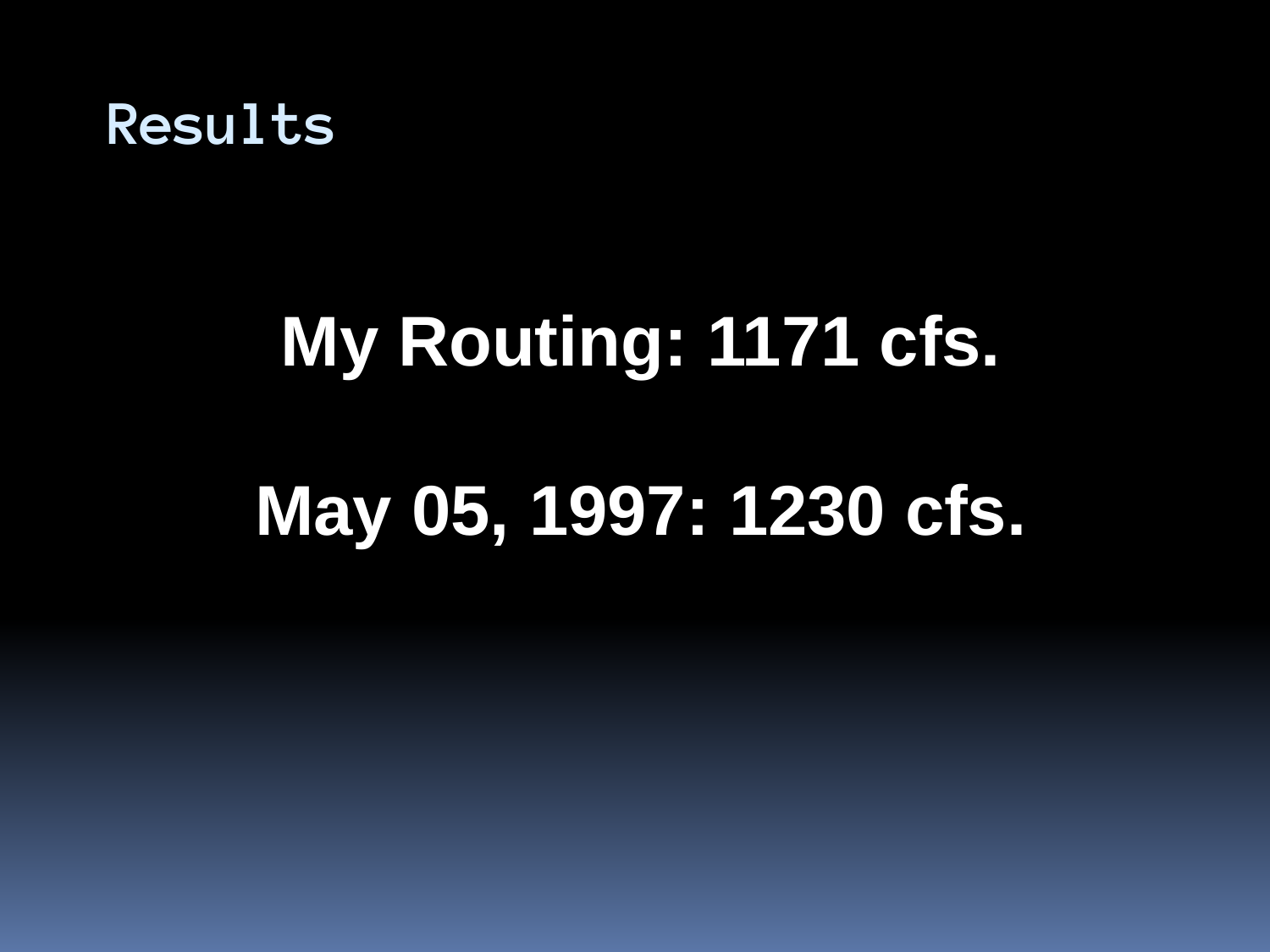

# Results
My Routing: 1171 cfs.

May 05, 1997: 1230 cfs.